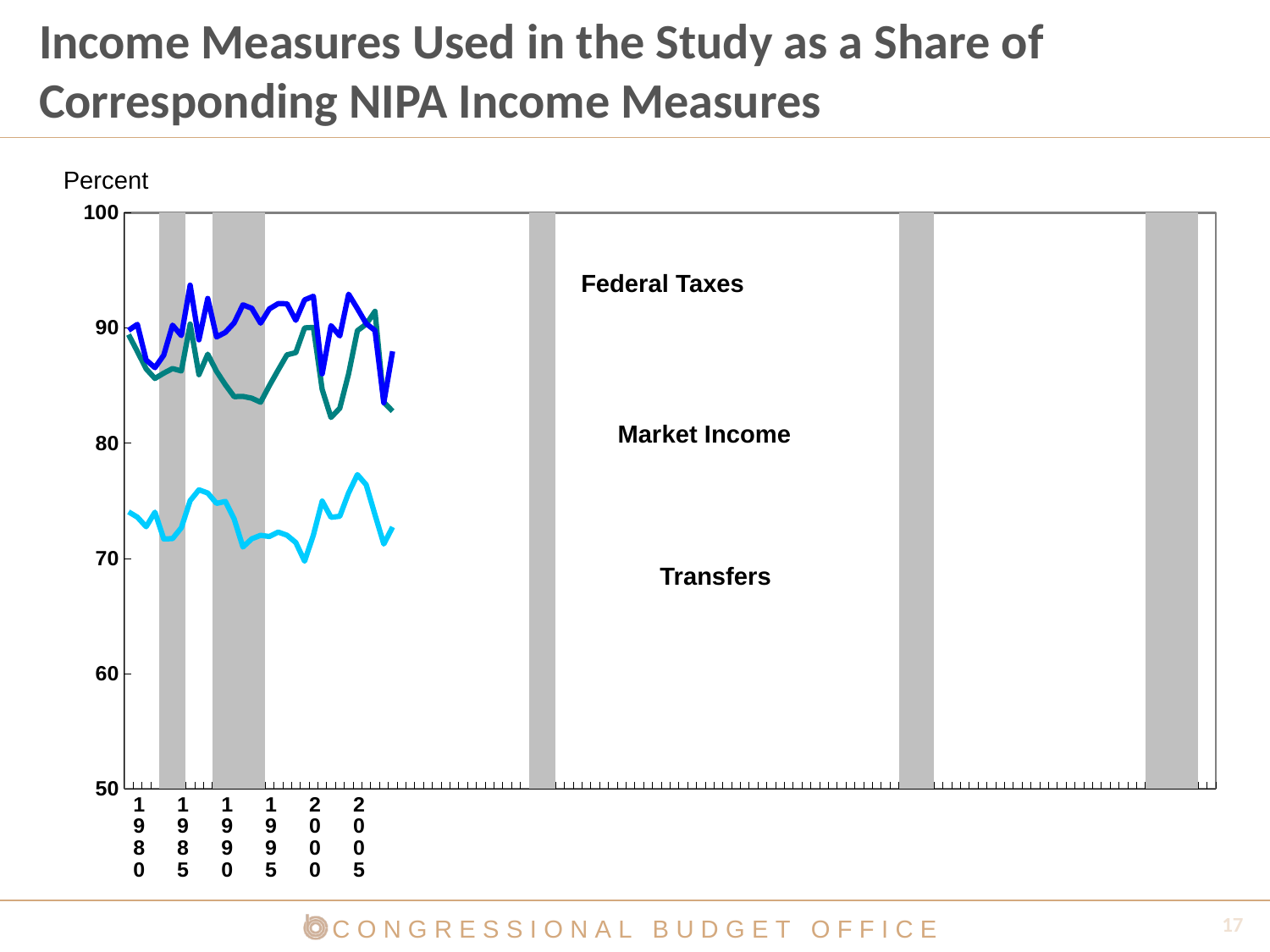

# Income Measures Used in the Study as a Share of Corresponding NIPA Income Measures

[unsupported chart]

Percent
Federal Taxes
Market Income
Transfers